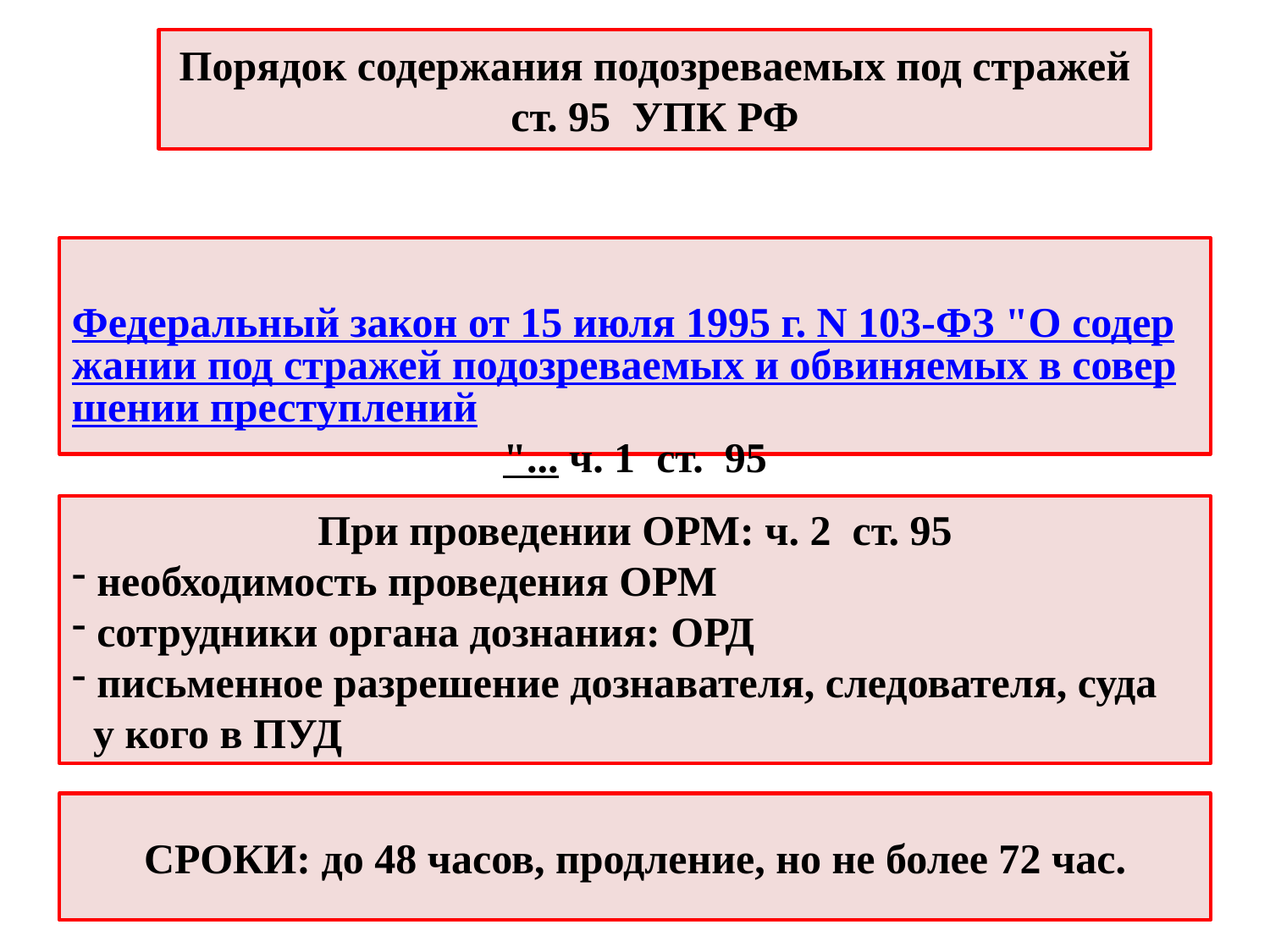

Порядок содержания подозреваемых под стражей ст. 95  УПК РФ
Федеральный закон от 15 июля 1995 г. N 103-ФЗ "О содержании под стражей подозреваемых и обвиняемых в совершении преступлений"... ч. 1  ст.  95
При проведении ОРМ: ч. 2  ст. 95
 необходимость проведения ОРМ
 сотрудники органа дознания: ОРД
 письменное разрешение дознавателя, следователя, суда
  у кого в ПУД
СРОКИ: до 48 часов, продление, но не более 72 час.